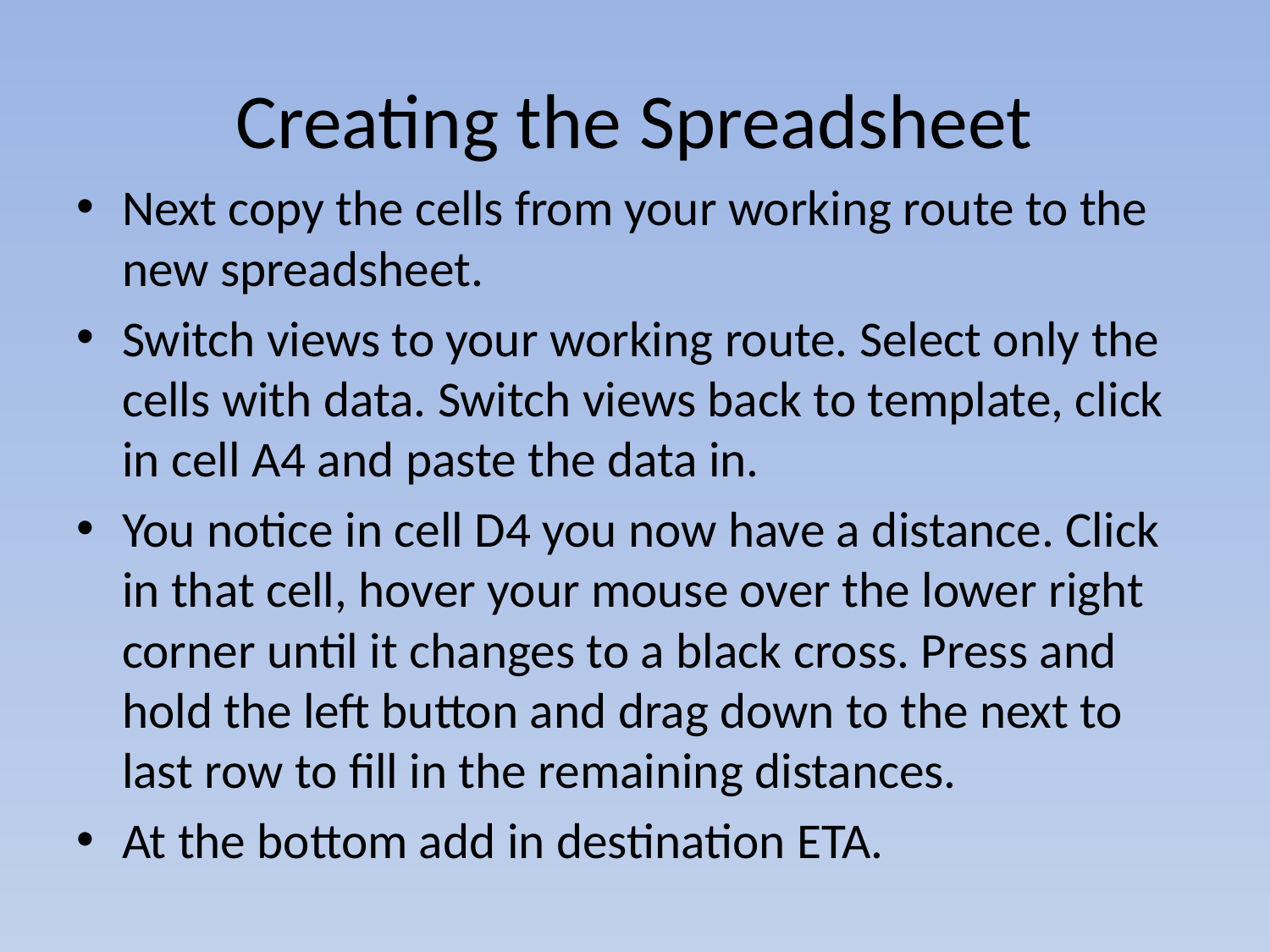

# Creating the Spreadsheet
Next copy the cells from your working route to the new spreadsheet.
Switch views to your working route. Select only the cells with data. Switch views back to template, click in cell A4 and paste the data in.
You notice in cell D4 you now have a distance. Click in that cell, hover your mouse over the lower right corner until it changes to a black cross. Press and hold the left button and drag down to the next to last row to fill in the remaining distances.
At the bottom add in destination ETA.